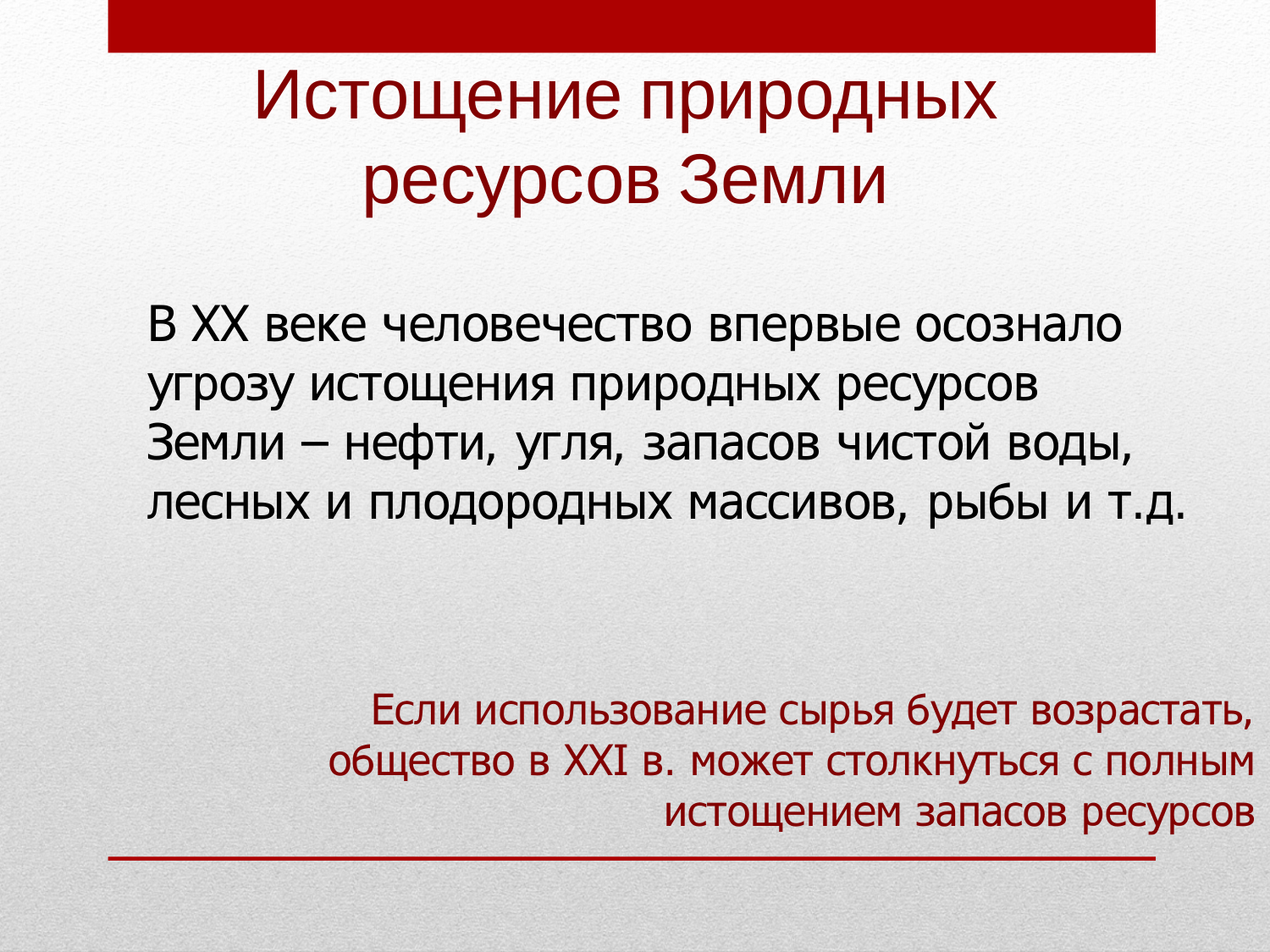

# Истощение природных ресурсов Земли
В XX веке человечество впервые осознало угрозу истощения природных ресурсов Земли – нефти, угля, запасов чистой воды, лесных и плодородных массивов, рыбы и т.д.
Если использование сырья будет возрастать, общество в XXI в. может столкнуться с полным истощением запасов ресурсов